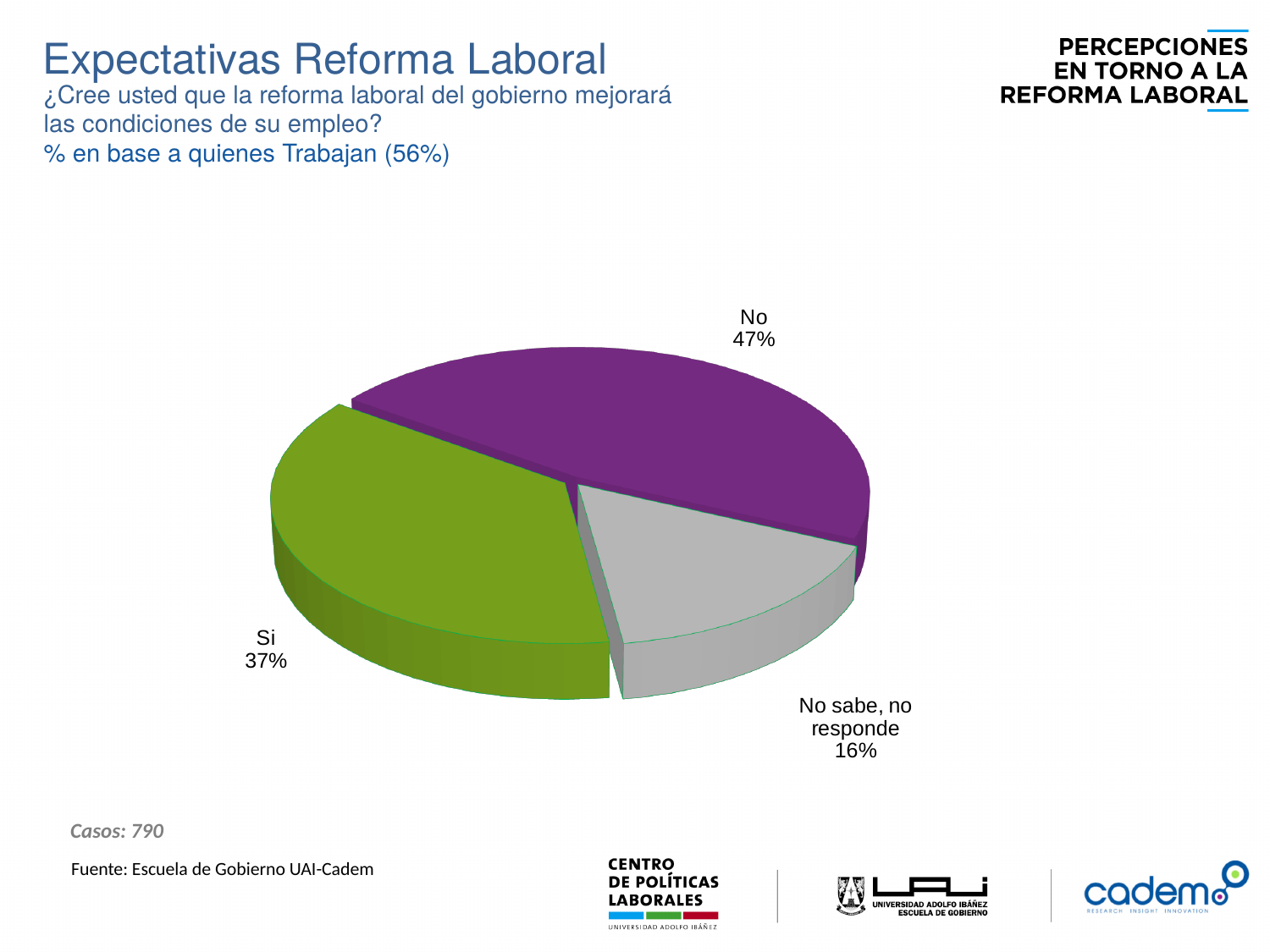

Expectativas Reforma Laboral
¿Cree usted que la reforma laboral del gobierno mejorará
las condiciones de su empleo?
% en base a quienes Trabajan (56%)

[unsupported chart]

Casos: 790
Fuente: Escuela de Gobierno UAI-Cadem